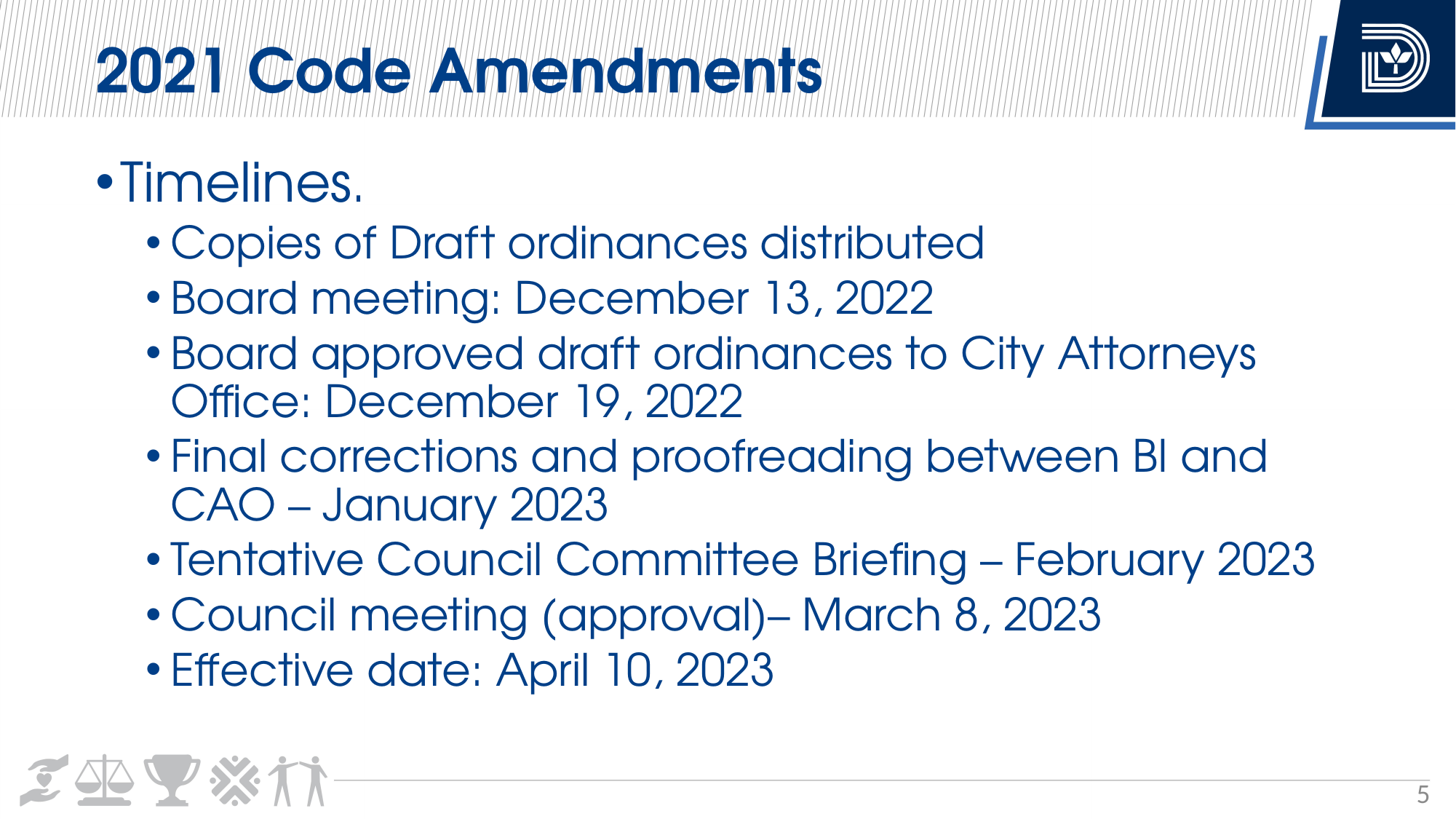

2021 Code Amendments
Timelines.
Copies of Draft ordinances distributed
Board meeting: December 13, 2022
Board approved draft ordinances to City Attorneys Office: December 19, 2022
Final corrections and proofreading between BI and CAO – January 2023
Tentative Council Committee Briefing – February 2023
Council meeting (approval)– March 8, 2023
Effective date: April 10, 2023

5